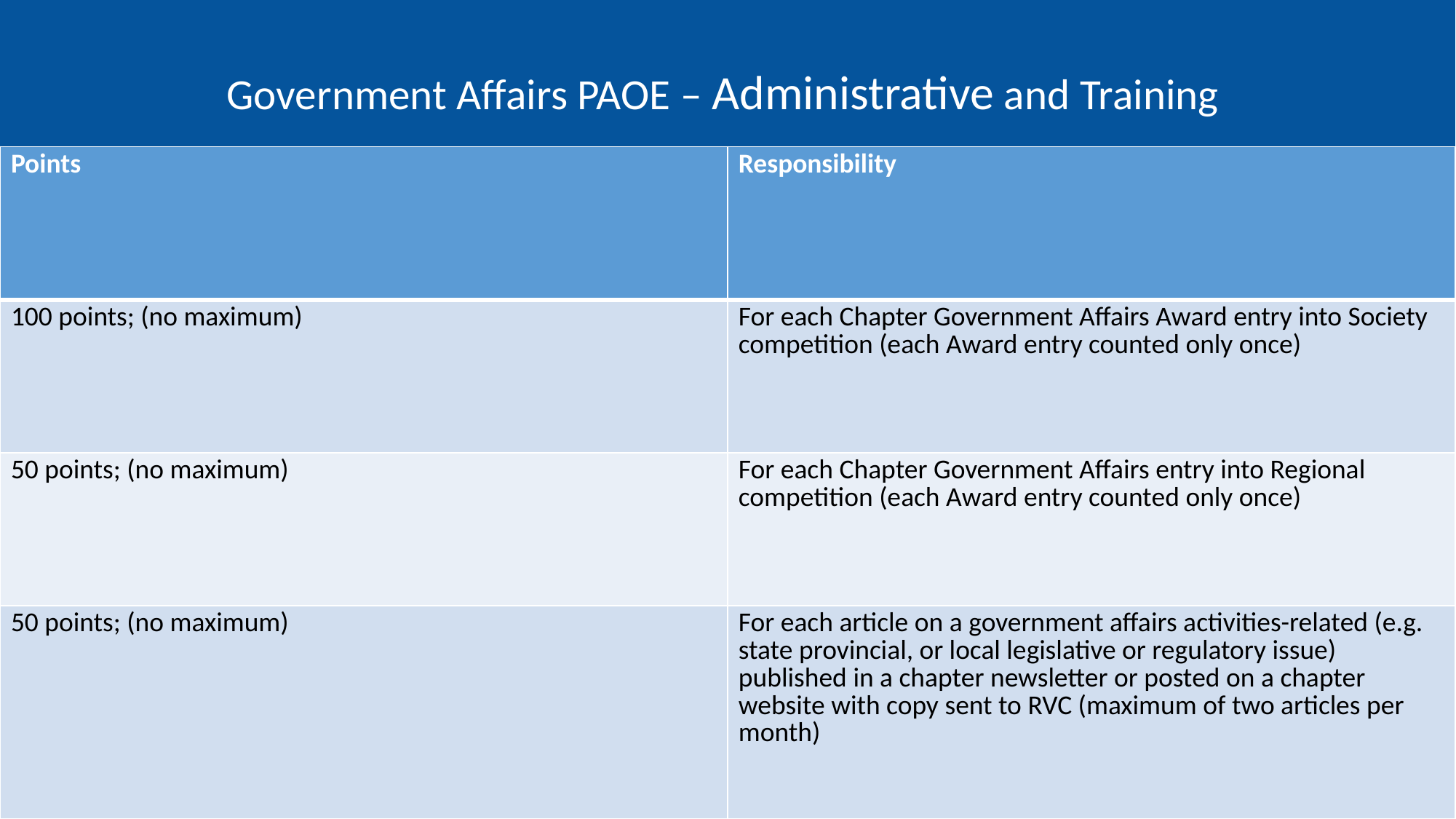

# Government Affairs PAOE – Administrative and Training
| Points | Responsibility |
| --- | --- |
| 100 points; (no maximum) | For each Chapter Government Affairs Award entry into Society competition (each Award entry counted only once) |
| 50 points; (no maximum) | For each Chapter Government Affairs entry into Regional competition (each Award entry counted only once) |
| 50 points; (no maximum) | For each article on a government affairs activities-related (e.g. state provincial, or local legislative or regulatory issue) published in a chapter newsletter or posted on a chapter website with copy sent to RVC (maximum of two articles per month) |